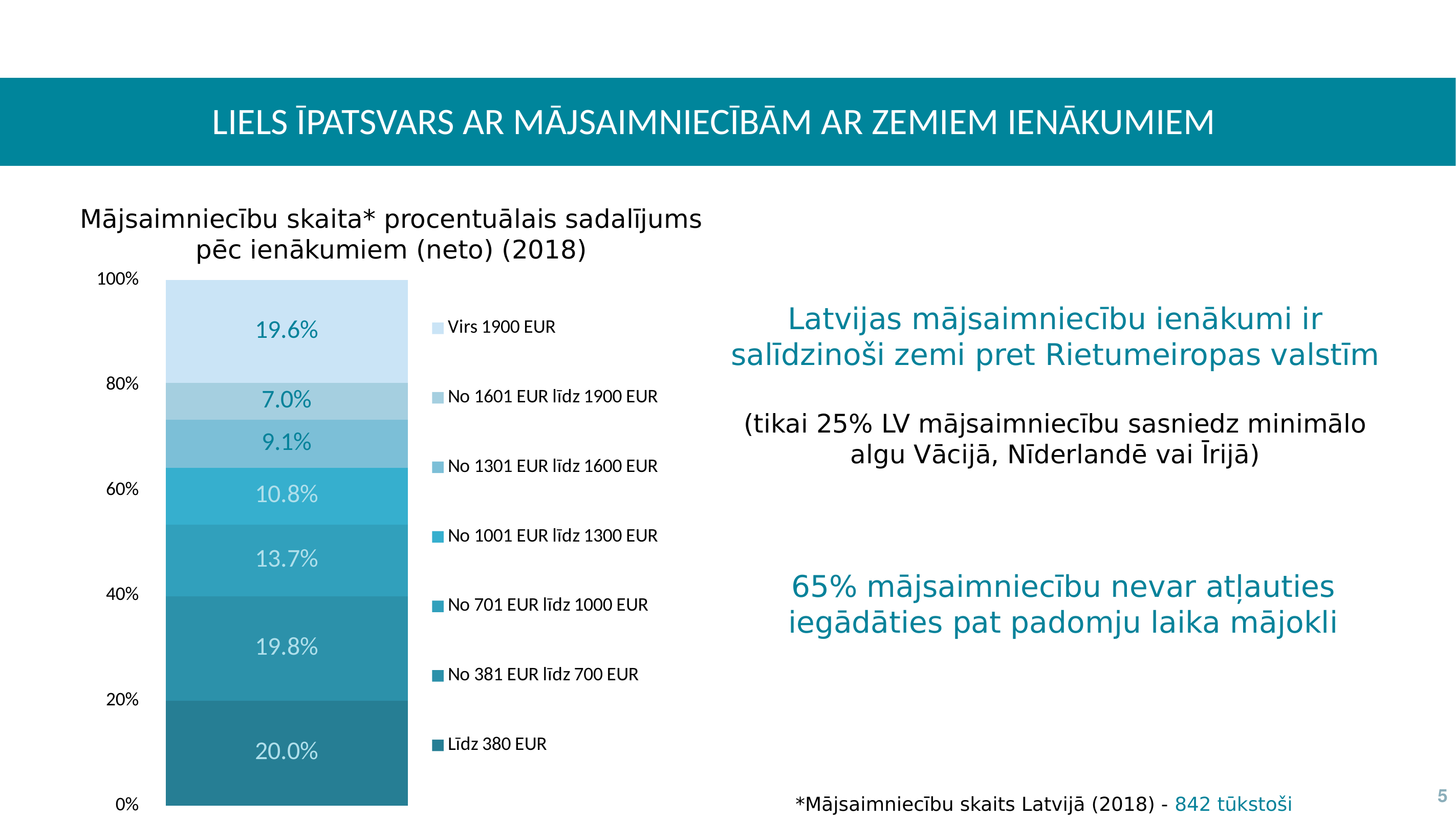

# LIELS ĪPATSVARS AR MĀJSAIMNIECĪBĀM AR ZEMIEM IENĀKUMIEM
Mājsaimniecību skaita* procentuālais sadalījums pēc ienākumiem (neto) (2018)

### Chart

| Category | Līdz 380 EUR | No 381 EUR līdz 700 EUR | No 701 EUR līdz 1000 EUR | No 1001 EUR līdz 1300 EUR | No 1301 EUR līdz 1600 EUR | No 1601 EUR līdz 1900 EUR | Virs 1900 EUR |
|---|---|---|---|---|---|---|---|
| 2018 | 0.2 | 0.198 | 0.137 | 0.108 | 0.091 | 0.07 | 0.196 |
Latvijas mājsaimniecību ienākumi ir salīdzinoši zemi pret Rietumeiropas valstīm

(tikai 25% LV mājsaimniecību sasniedz minimālo algu Vācijā, Nīderlandē vai Īrijā)
65% mājsaimniecību nevar atļauties iegādāties pat padomju laika mājokli
5
*Mājsaimniecību skaits Latvijā (2018) - 842 tūkstoši